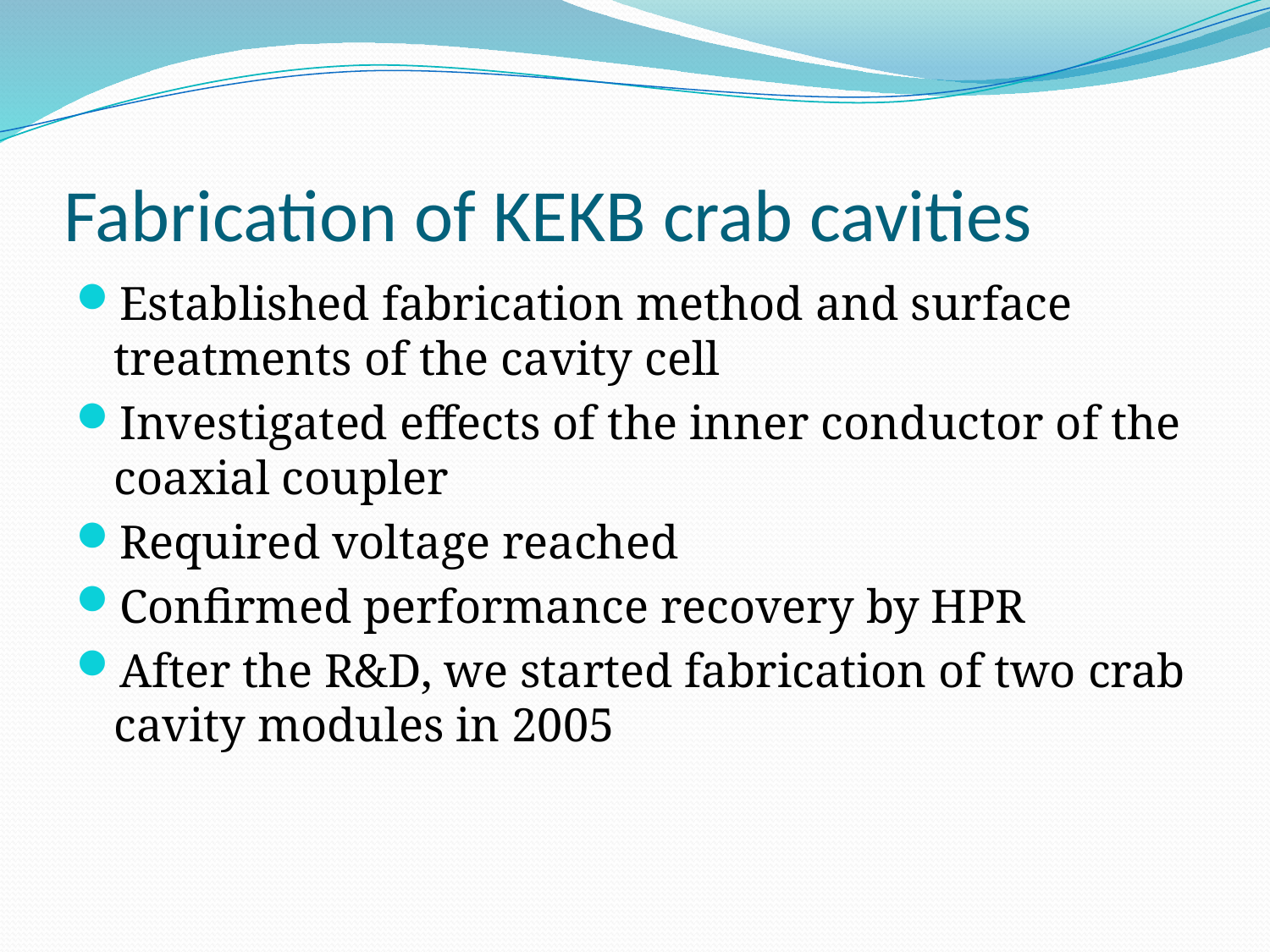

# Fabrication of KEKB crab cavities
Established fabrication method and surface treatments of the cavity cell
Investigated effects of the inner conductor of the coaxial coupler
Required voltage reached
Confirmed performance recovery by HPR
After the R&D, we started fabrication of two crab cavity modules in 2005